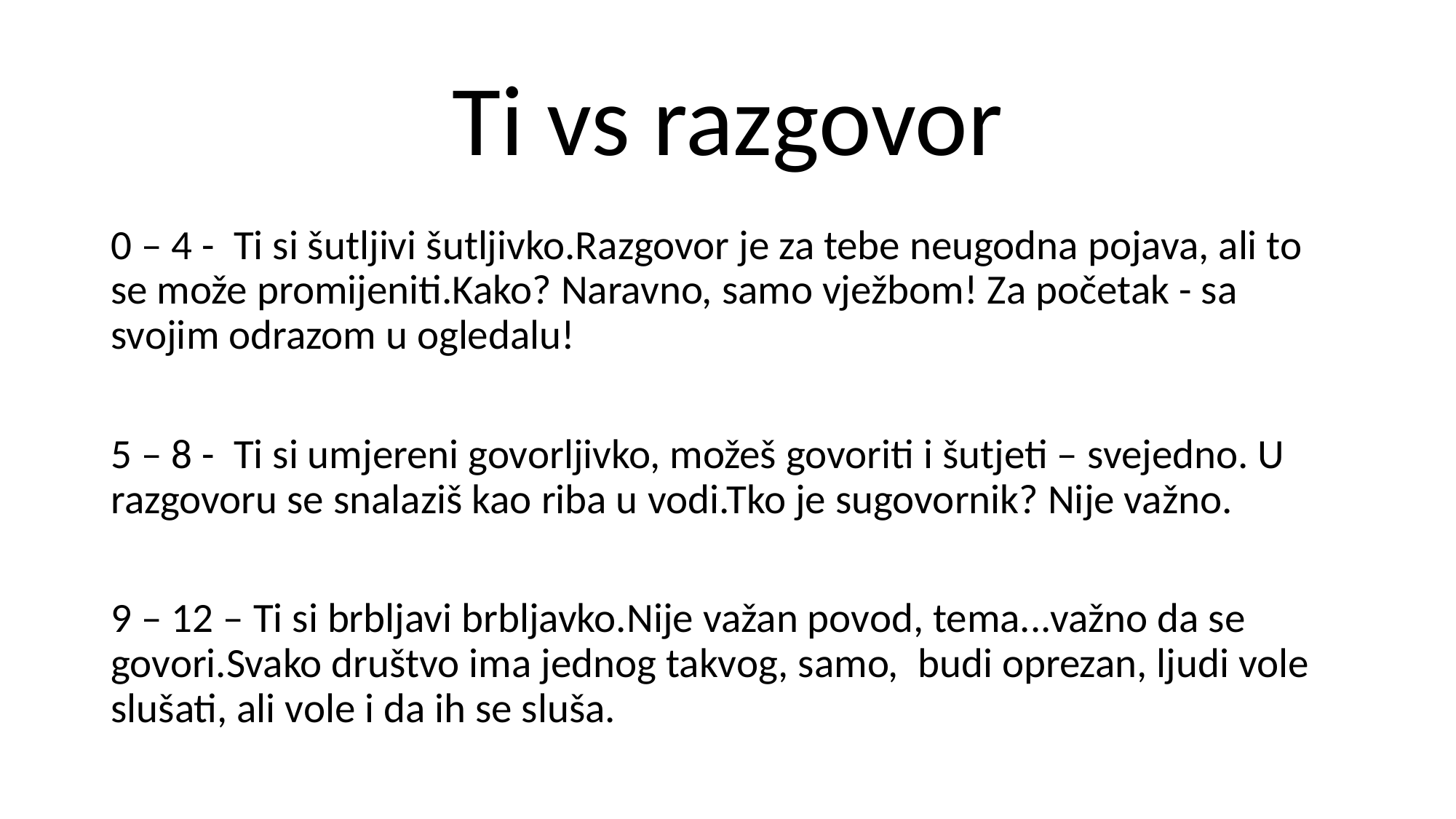

# Ti vs razgovor
0 – 4 -  Ti si šutljivi šutljivko.Razgovor je za tebe neugodna pojava, ali to se može promijeniti.Kako? Naravno, samo vježbom! Za početak - sa svojim odrazom u ogledalu!

5 – 8 -  Ti si umjereni govorljivko, možeš govoriti i šutjeti – svejedno. U razgovoru se snalaziš kao riba u vodi.Tko je sugovornik? Nije važno.

9 – 12 – Ti si brbljavi brbljavko.Nije važan povod, tema...važno da se govori.Svako društvo ima jednog takvog, samo,  budi oprezan, ljudi vole slušati, ali vole i da ih se sluša.